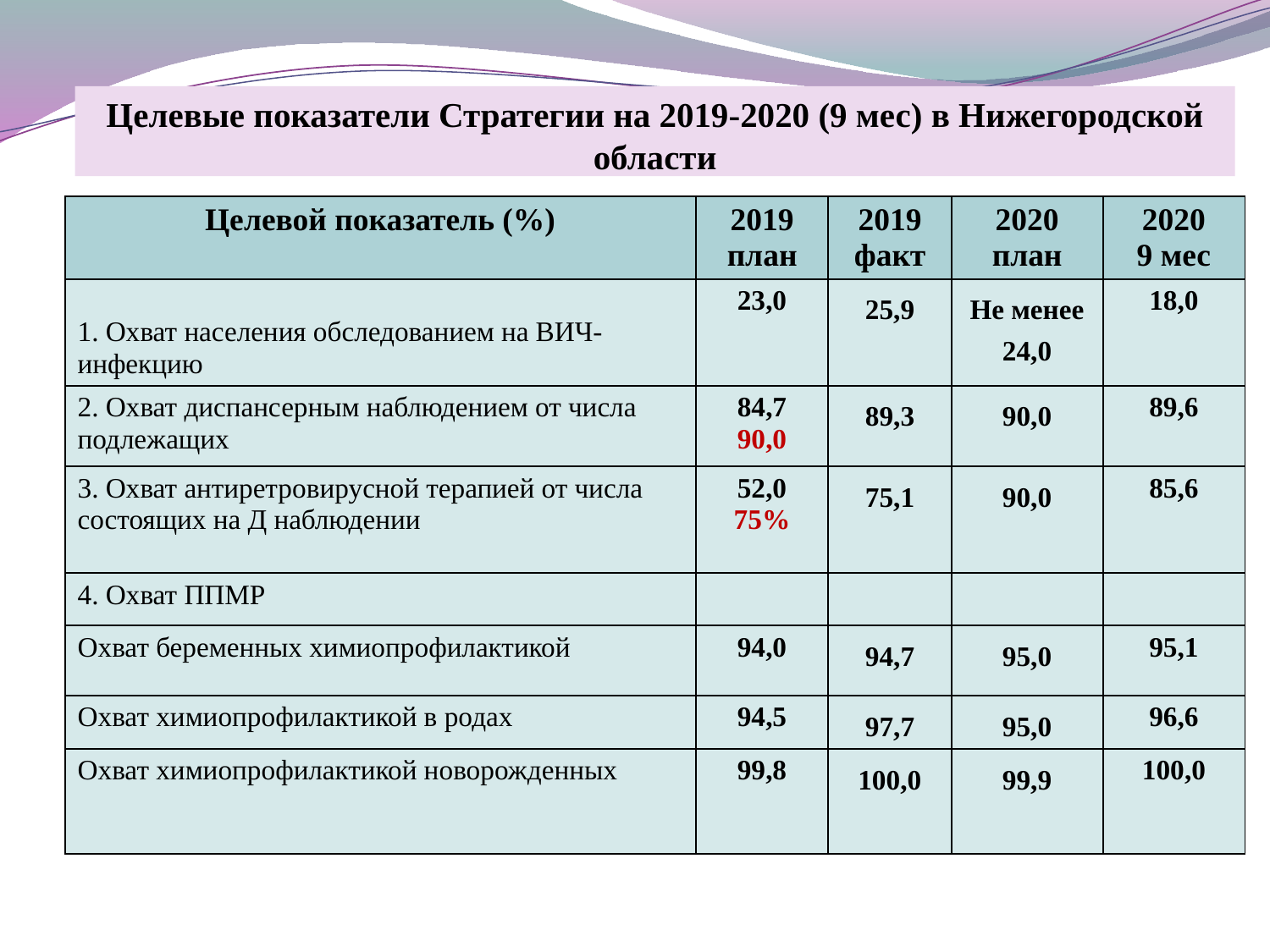

# Целевые показатели Стратегии на 2019-2020 (9 мес) в Нижегородской области
| Целевой показатель (%) | 2019 план | 2019 факт | 2020 план | 2020 9 мес |
| --- | --- | --- | --- | --- |
| 1. Охват населения обследованием на ВИЧ-инфекцию | 23,0 | 25,9 | Не менее 24,0 | 18,0 |
| 2. Охват диспансерным наблюдением от числа подлежащих | 84,7 90,0 | 89,3 | 90,0 | 89,6 |
| 3. Охват антиретровирусной терапией от числа состоящих на Д наблюдении | 52,0 75% | 75,1 | 90,0 | 85,6 |
| 4. Охват ППМР |  |  |  |  |
| Охват беременных химиопрофилактикой | 94,0 | 94,7 | 95,0 | 95,1 |
| Охват химиопрофилактикой в родах | 94,5 | 97,7 | 95,0 | 96,6 |
| Охват химиопрофилактикой новорожденных | 99,8 | 100,0 | 99,9 | 100,0 |